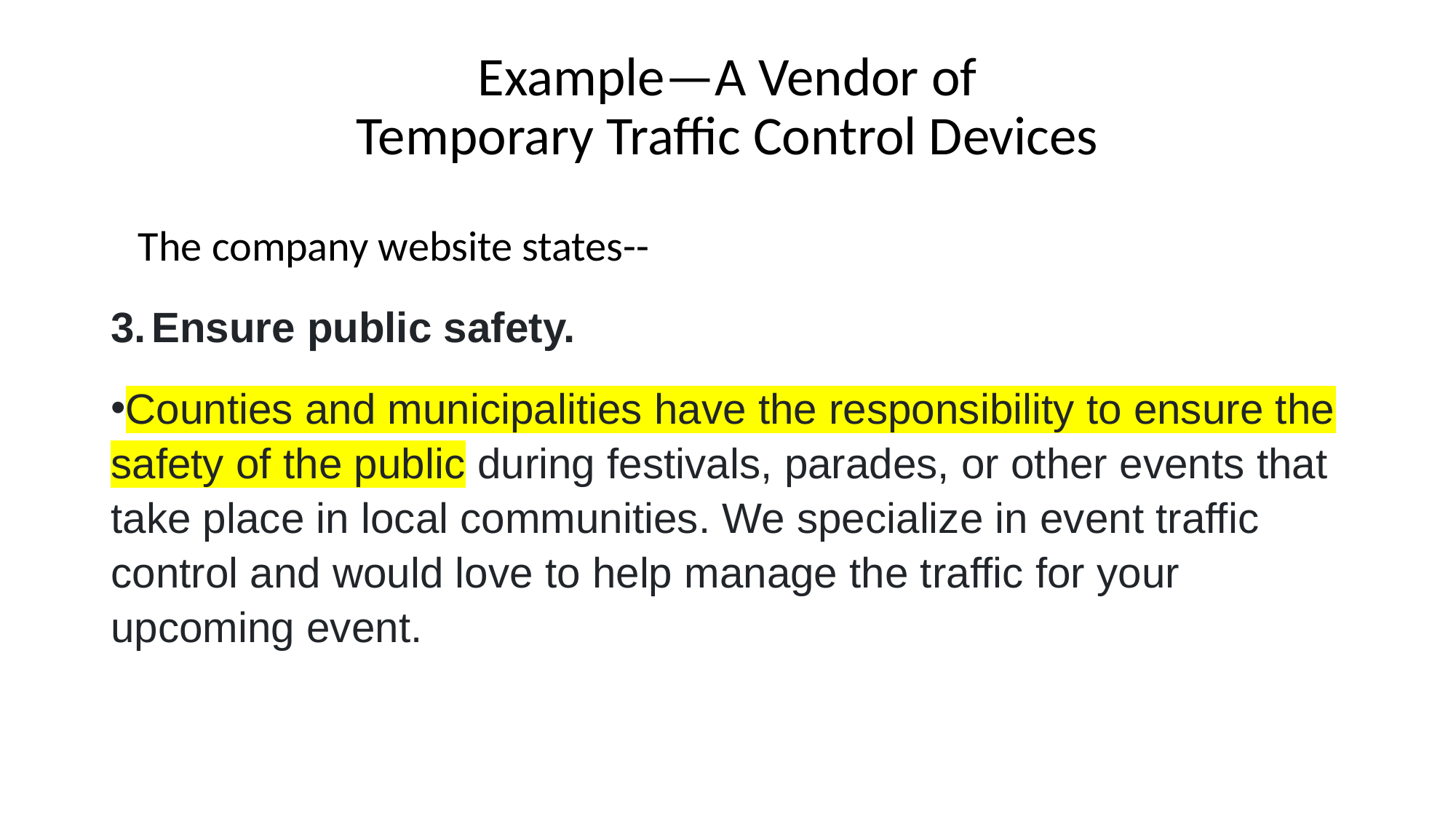

# Example—A Vendor of Temporary Traffic Control Devices
The company website states--
Ensure public safety.
Counties and municipalities have the responsibility to ensure the safety of the public during festivals, parades, or other events that take place in local communities. We specialize in event traffic control and would love to help manage the traffic for your upcoming event.